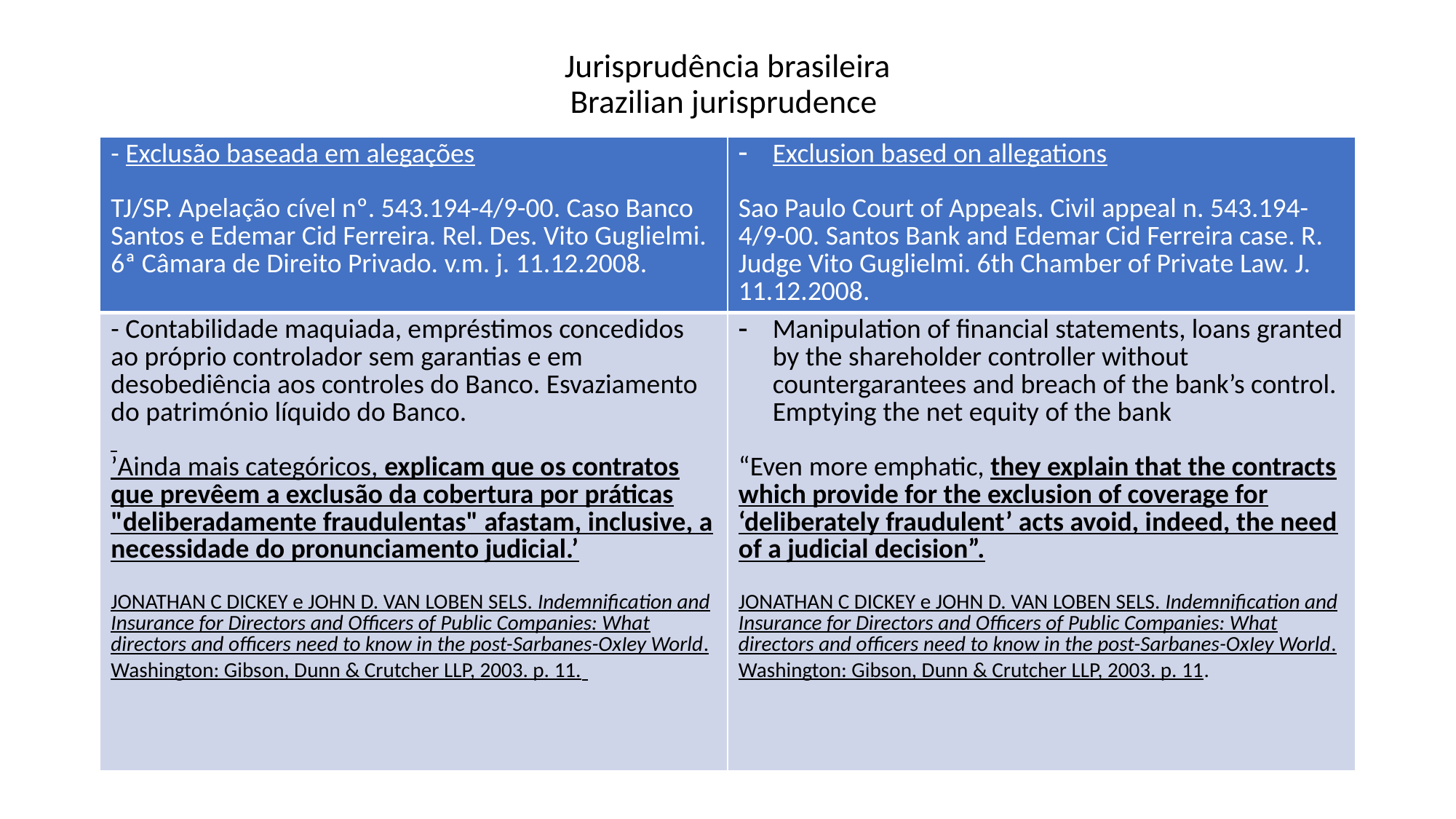

# Jurisprudência brasileira Brazilian jurisprudence
| - Exclusão baseada em alegações TJ/SP. Apelação cível nº. 543.194-4/9-00. Caso Banco Santos e Edemar Cid Ferreira. Rel. Des. Vito Guglielmi. 6ª Câmara de Direito Privado. v.m. j. 11.12.2008. | Exclusion based on allegations Sao Paulo Court of Appeals. Civil appeal n. 543.194-4/9-00. Santos Bank and Edemar Cid Ferreira case. R. Judge Vito Guglielmi. 6th Chamber of Private Law. J. 11.12.2008. |
| --- | --- |
| - Contabilidade maquiada, empréstimos concedidos ao próprio controlador sem garantias e em desobediência aos controles do Banco. Esvaziamento do património líquido do Banco.   ’Ainda mais categóricos, explicam que os contratos que prevêem a exclusão da cobertura por práticas "deliberadamente fraudulentas" afastam, inclusive, a necessidade do pronunciamento judicial.’ JONATHAN C DICKEY e JOHN D. VAN LOBEN SELS. Indemnification and Insurance for Directors and Officers of Public Companies: What directors and officers need to know in the post-Sarbanes-OxIey World. Washington: Gibson, Dunn & Crutcher LLP, 2003. p. 11. | Manipulation of financial statements, loans granted by the shareholder controller without countergarantees and breach of the bank’s control. Emptying the net equity of the bank “Even more emphatic, they explain that the contracts which provide for the exclusion of coverage for ‘deliberately fraudulent’ acts avoid, indeed, the need of a judicial decision”. JONATHAN C DICKEY e JOHN D. VAN LOBEN SELS. Indemnification and Insurance for Directors and Officers of Public Companies: What directors and officers need to know in the post-Sarbanes-OxIey World. Washington: Gibson, Dunn & Crutcher LLP, 2003. p. 11. |